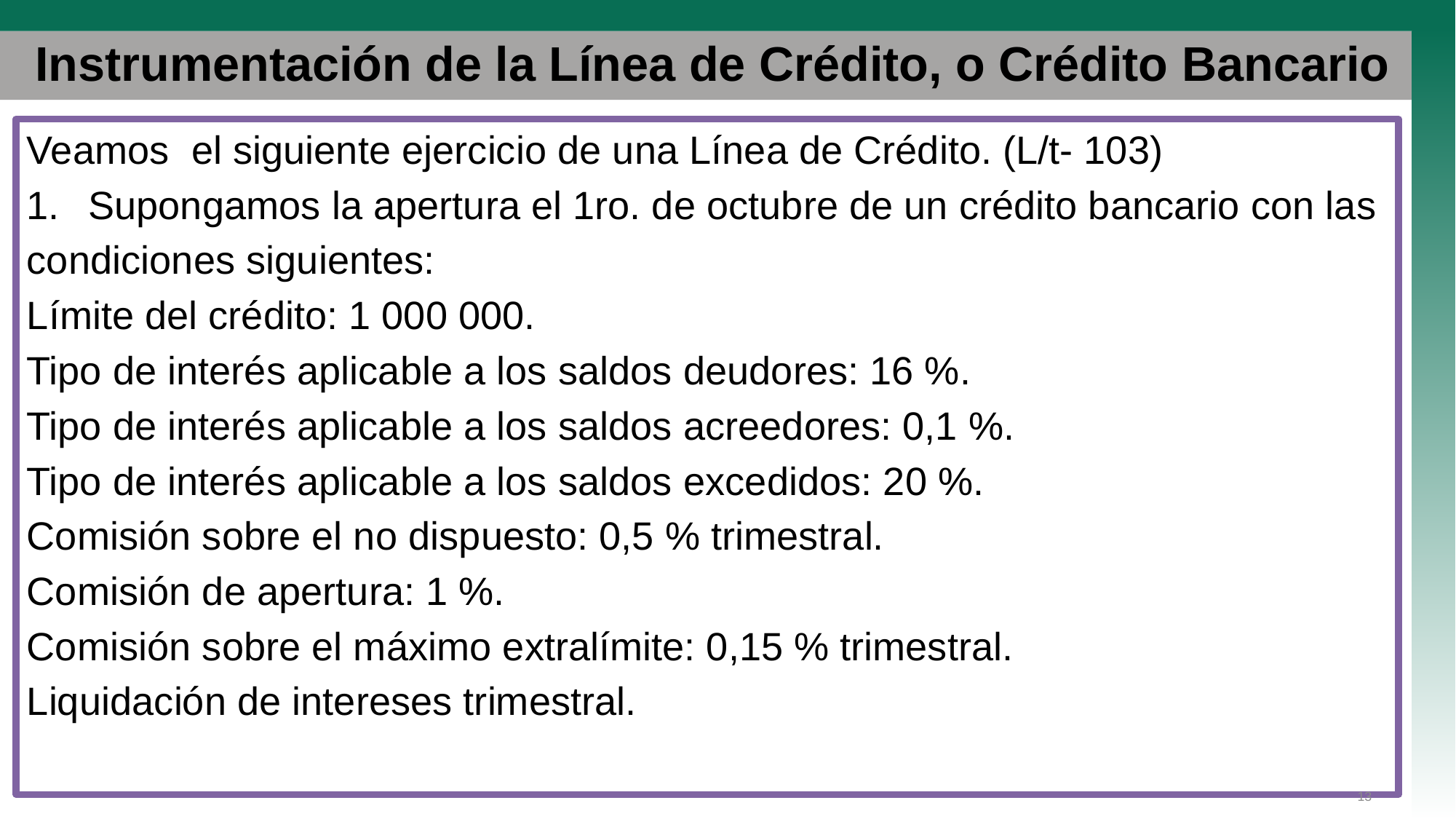

# Instrumentación de la Línea de Crédito, o Crédito Bancario
Veamos  el siguiente ejercicio de una Línea de Crédito. (L/t- 103)
Supongamos la apertura el 1ro. de octubre de un crédito bancario con las
condiciones siguientes:
Límite del crédito: 1 000 000.
Tipo de interés aplicable a los saldos deudores: 16 %.
Tipo de interés aplicable a los saldos acreedores: 0,1 %.
Tipo de interés aplicable a los saldos excedidos: 20 %.
Comisión sobre el no dispuesto: 0,5 % trimestral.
Comisión de apertura: 1 %.
Comisión sobre el máximo extralímite: 0,15 % trimestral.
Liquidación de intereses trimestral.

13